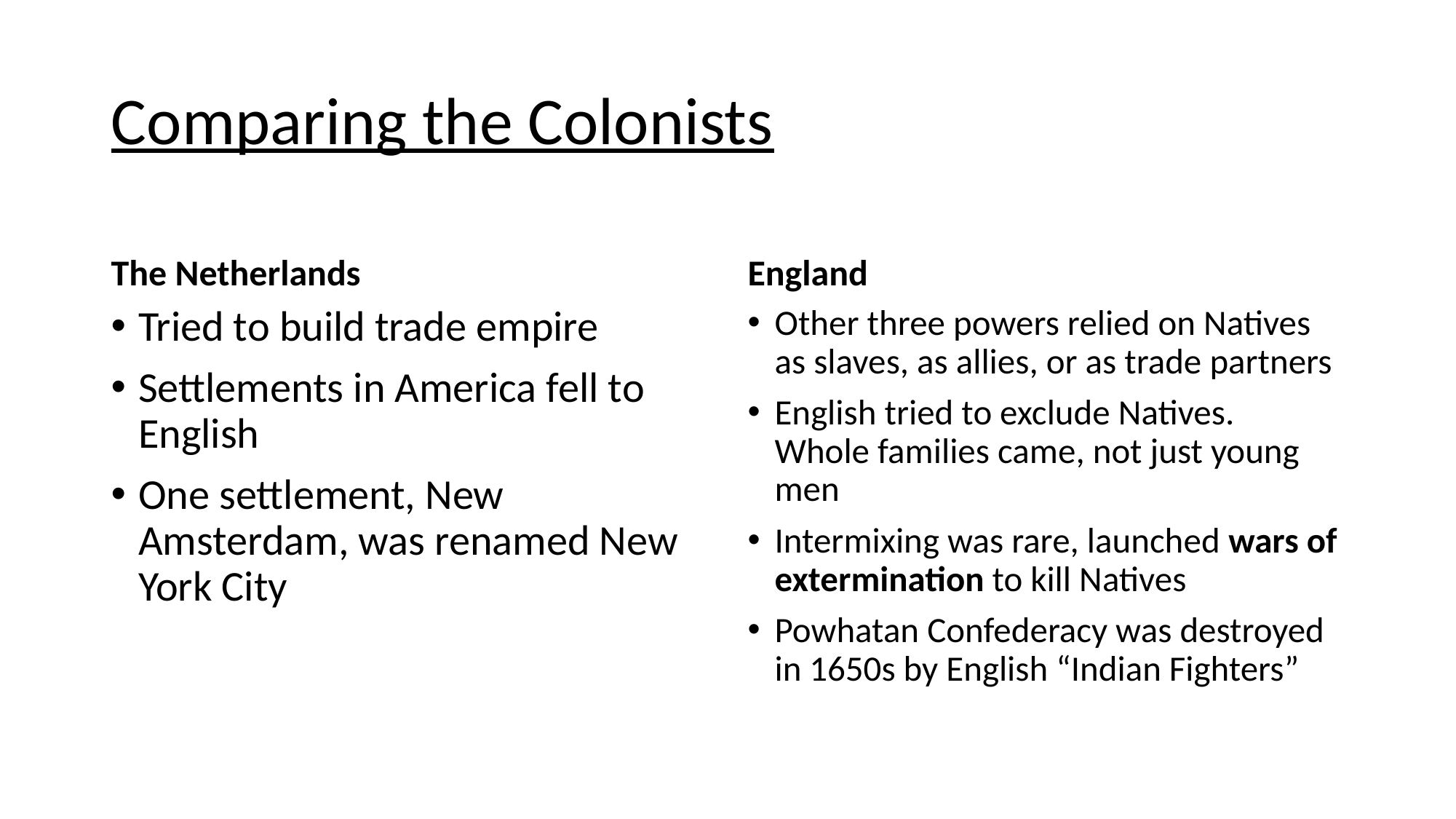

# Comparing the Colonists
The Netherlands
England
Tried to build trade empire
Settlements in America fell to English
One settlement, New Amsterdam, was renamed New York City
Other three powers relied on Natives as slaves, as allies, or as trade partners
English tried to exclude Natives.  Whole families came, not just young men
Intermixing was rare, launched wars of extermination to kill Natives
Powhatan Confederacy was destroyed in 1650s by English “Indian Fighters”